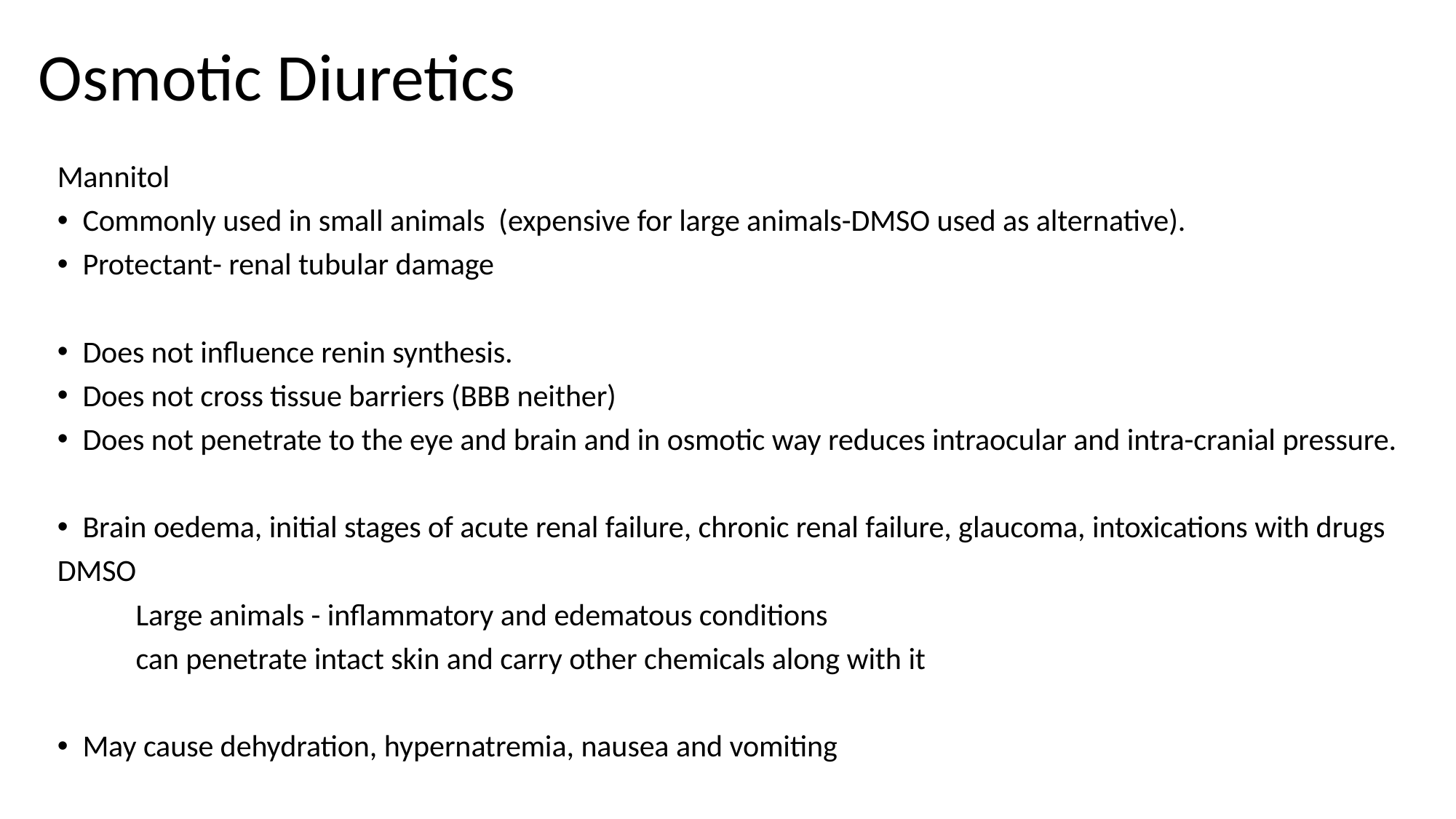

# Osmotic Diuretics
Mannitol
Commonly used in small animals  (expensive for large animals-DMSO used as alternative).
Protectant- renal tubular damage

Does not influence renin synthesis.
Does not cross tissue barriers (BBB neither)
Does not penetrate to the eye and brain and in osmotic way reduces intraocular and intra-cranial pressure.

Brain oedema, initial stages of acute renal failure, chronic renal failure, glaucoma, intoxications with drugs
DMSO
	Large animals - inflammatory and edematous conditions
	can penetrate intact skin and carry other chemicals along with it

May cause dehydration, hypernatremia, nausea and vomiting